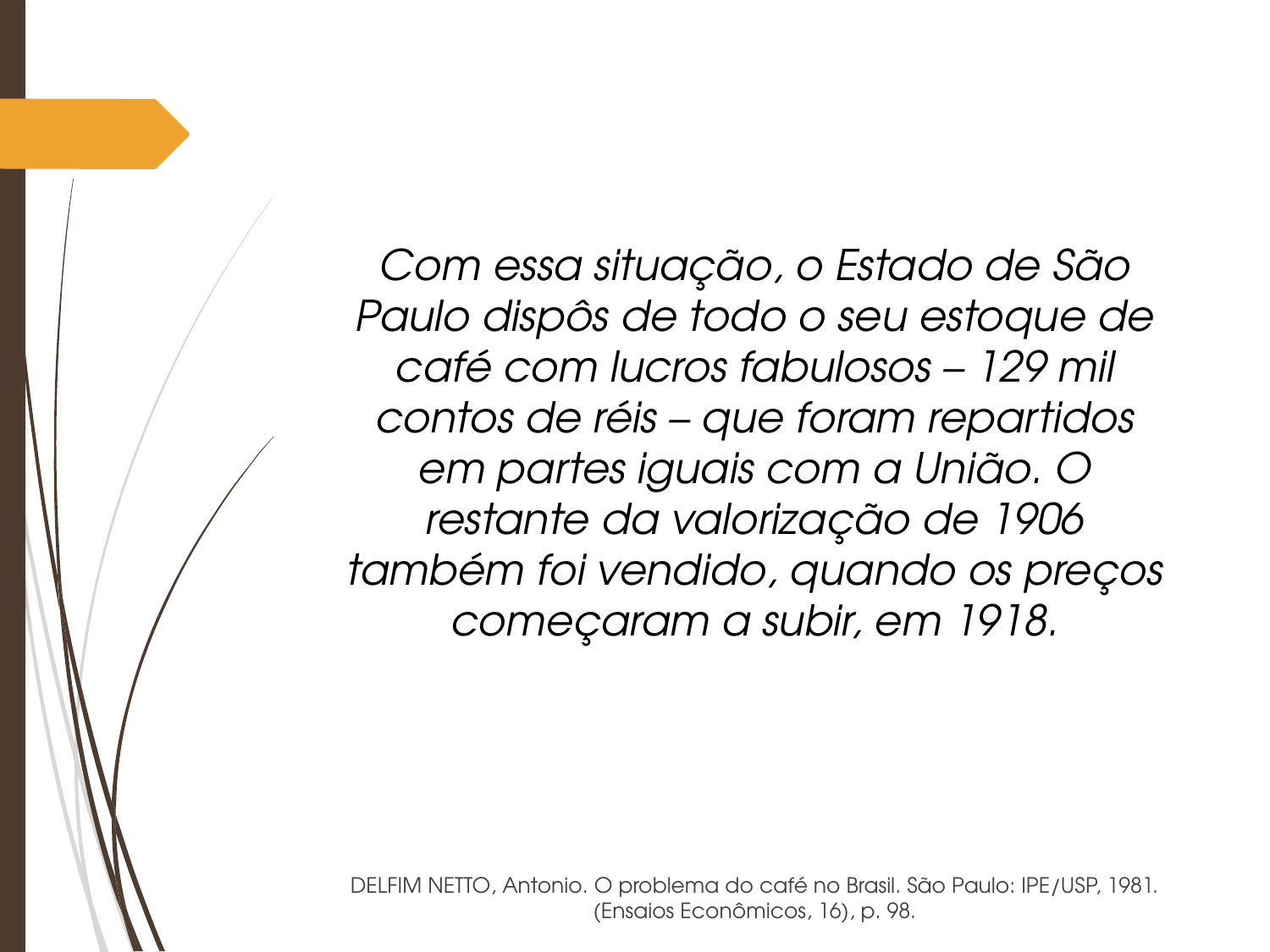

Com essa situação, o Estado de São Paulo dispôs de todo o seu estoque de café com lucros fabulosos – 129 mil contos de réis – que foram repartidos em partes iguais com a União. O restante da valorização de 1906 também foi vendido, quando os preços começaram a subir, em 1918.
DELFIM NETTO, Antonio. O problema do café no Brasil. São Paulo: IPE/USP, 1981. (Ensaios Econômicos, 16), p. 98.